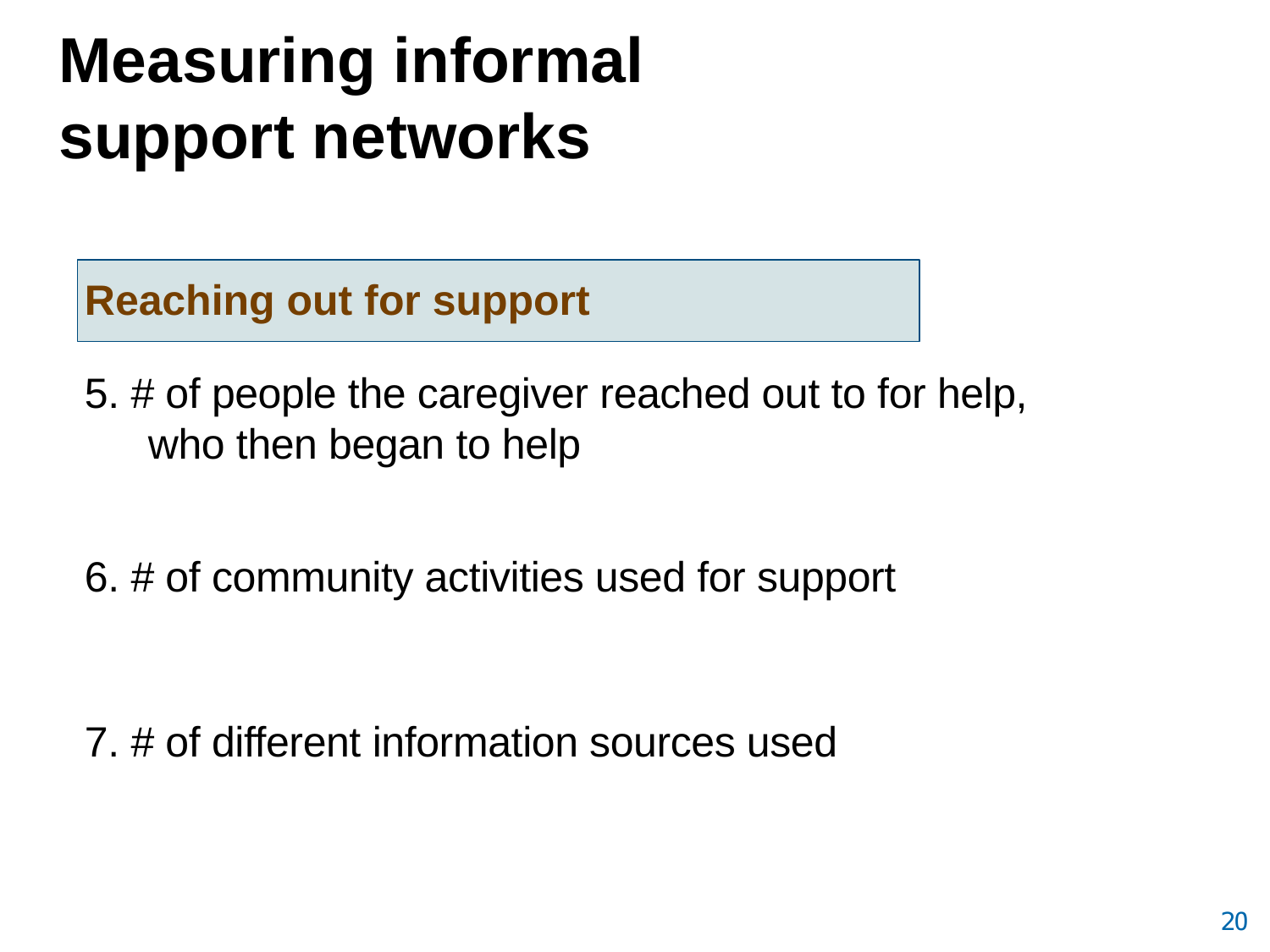

# Measuring informal support networks

Reaching out for support
5. # of people the caregiver reached out to for help, who then began to help

6. # of community activities used for support

7. # of different information sources used

20